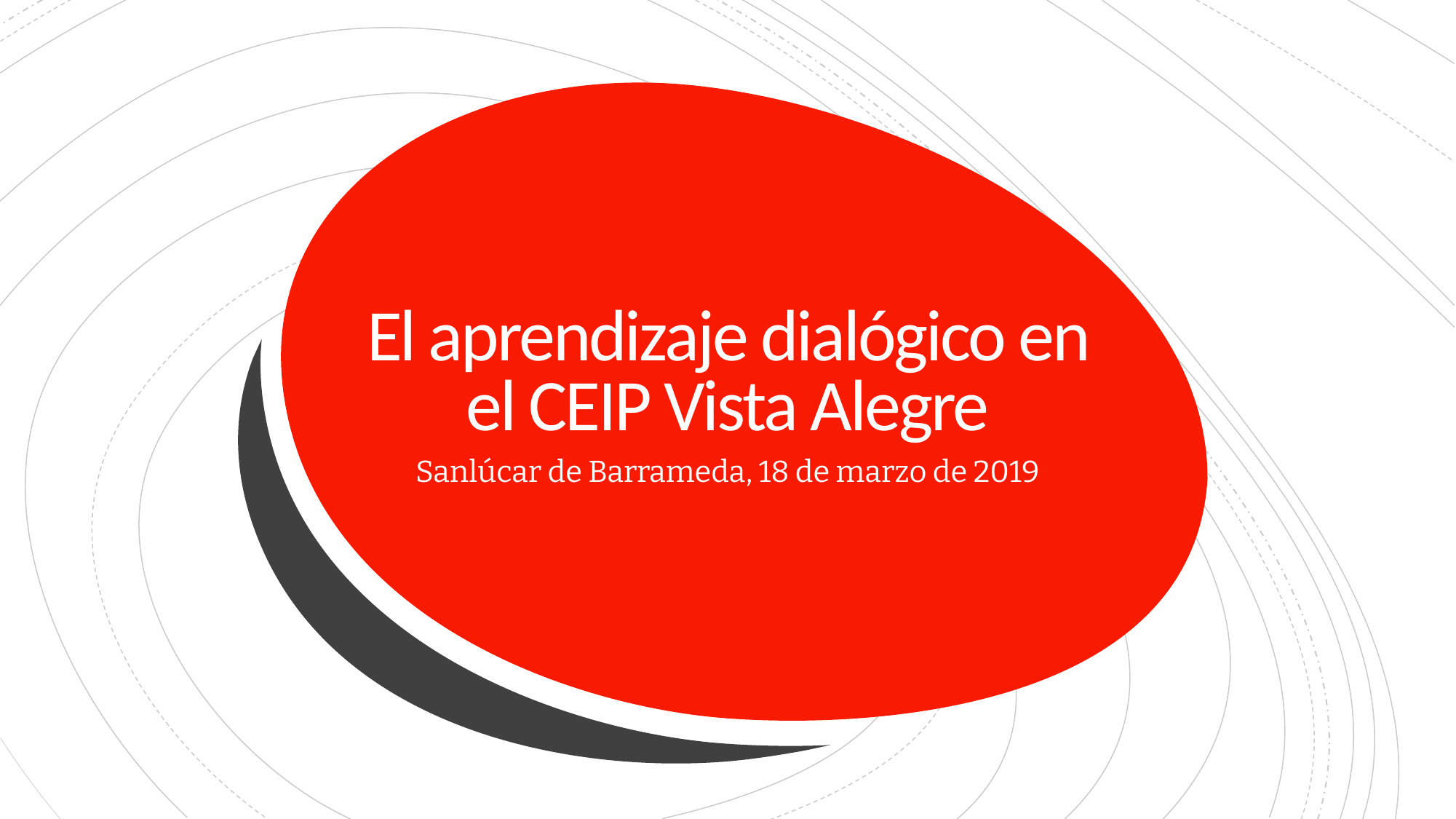

# El aprendizaje dialógico en el CEIP Vista Alegre

Sanlúcar de Barrameda, 18 de marzo de 2019